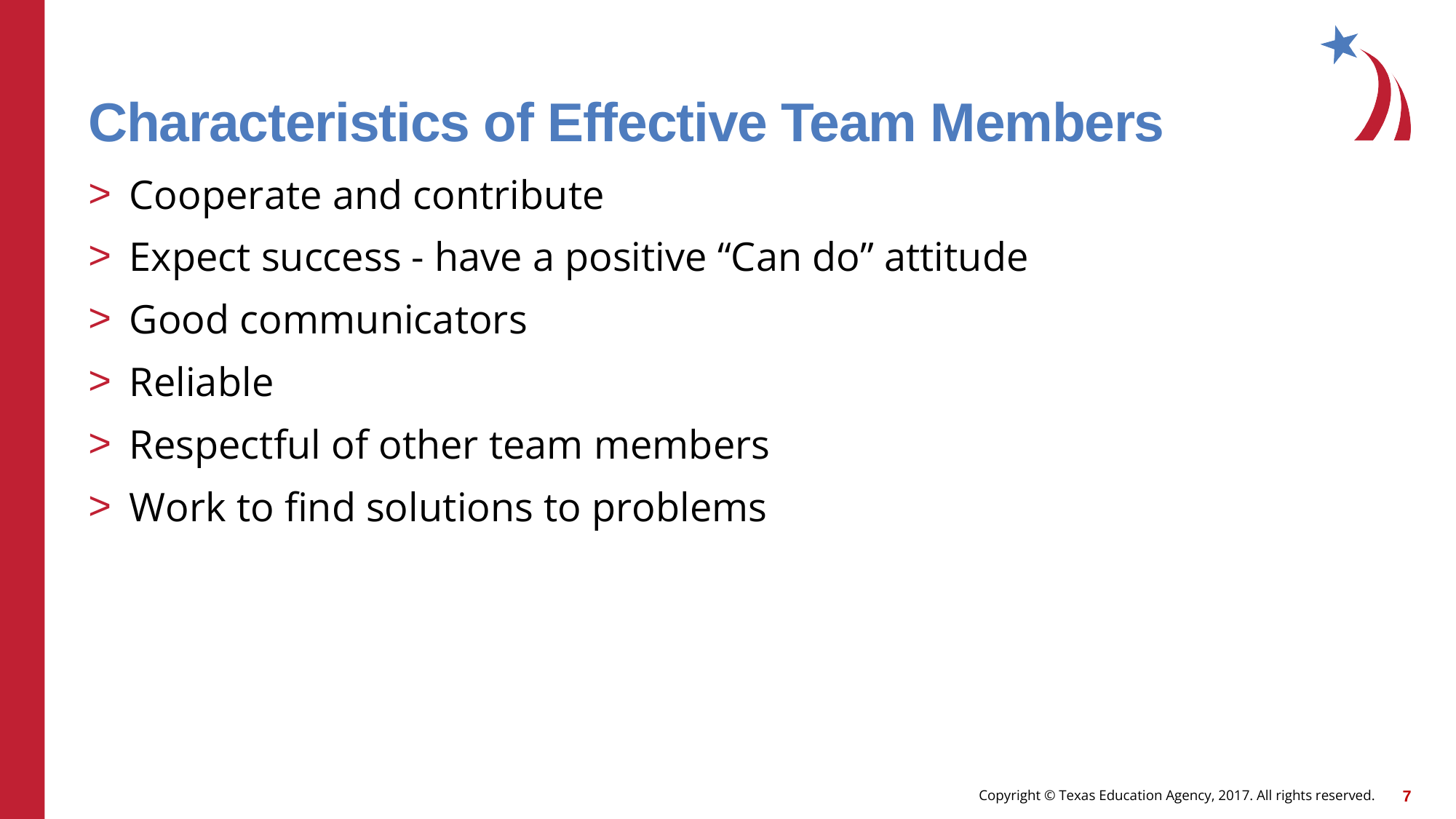

# Characteristics of Effective Team Members
Cooperate and contribute
Expect success - have a positive “Can do” attitude
Good communicators
Reliable
Respectful of other team members
Work to find solutions to problems